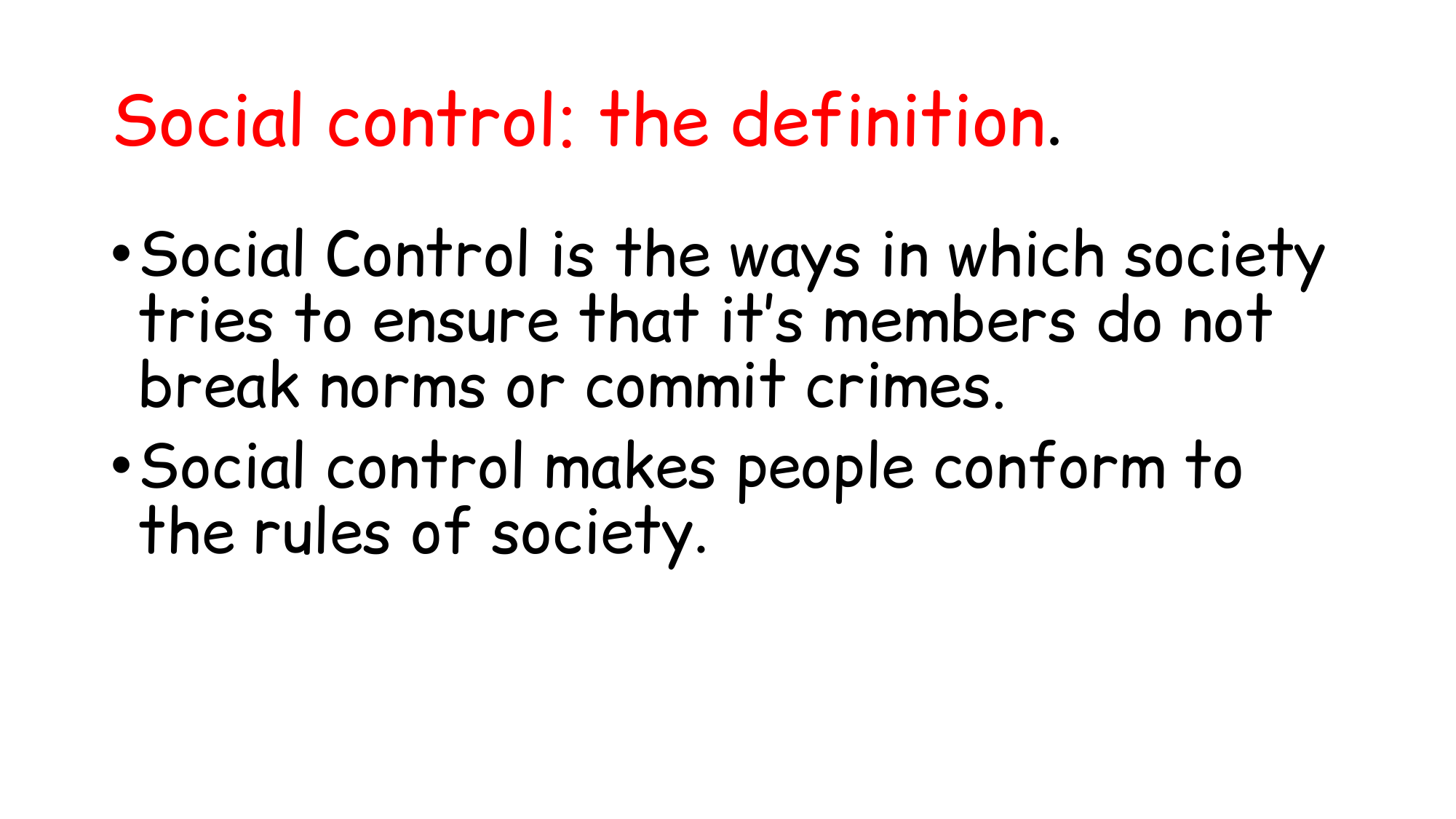

# Social control: the definition.
Social Control is the ways in which society tries to ensure that it’s members do not break norms or commit crimes.
Social control makes people conform to the rules of society.